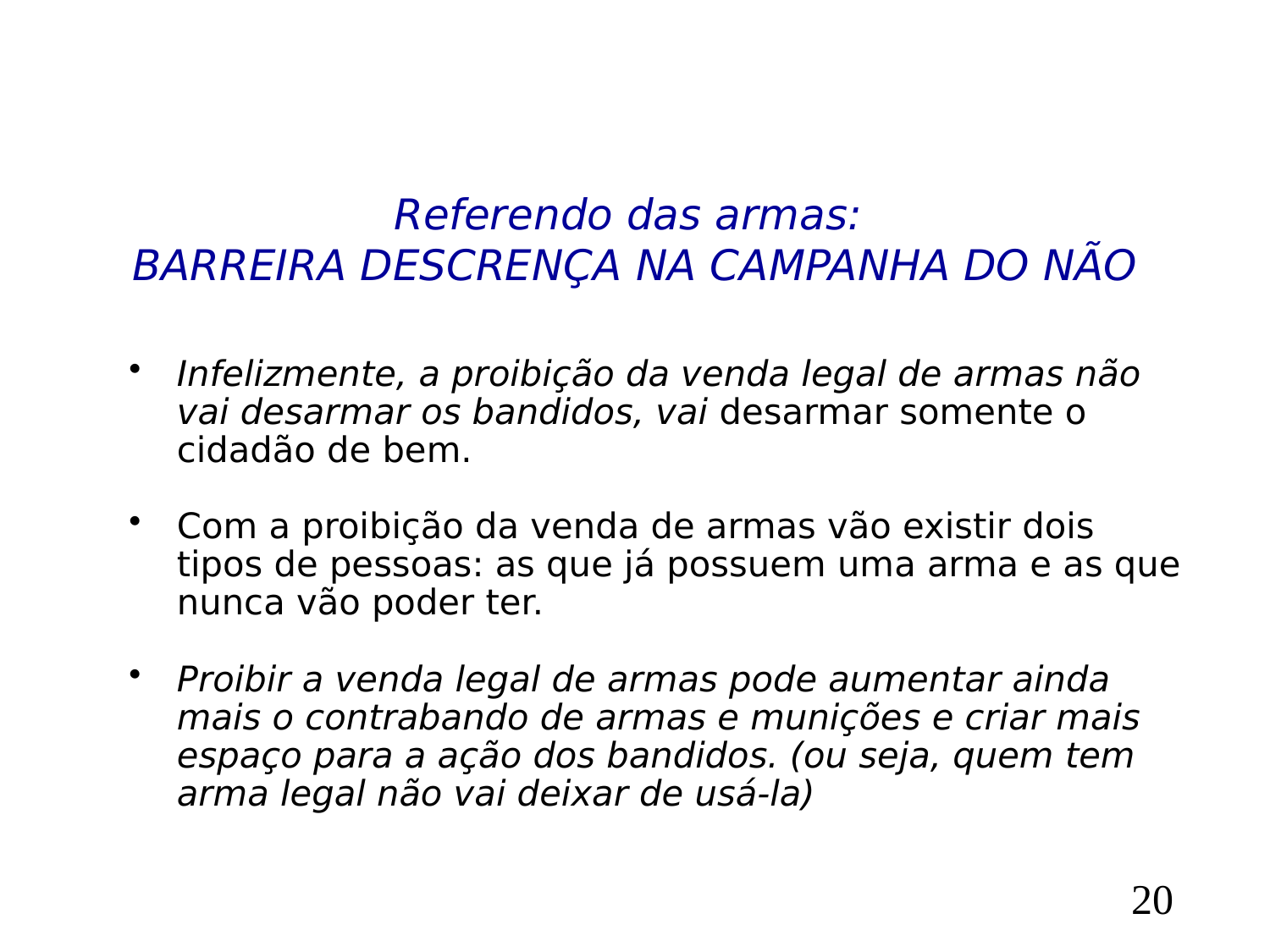

# Referendo das armas: BARREIRA DESCRENÇA NA CAMPANHA DO NÃO
Infelizmente, a proibição da venda legal de armas não vai desarmar os bandidos, vai desarmar somente o cidadão de bem.

Com a proibição da venda de armas vão existir dois tipos de pessoas: as que já possuem uma arma e as que nunca vão poder ter.

Proibir a venda legal de armas pode aumentar ainda mais o contrabando de armas e munições e criar mais espaço para a ação dos bandidos. (ou seja, quem tem arma legal não vai deixar de usá-la)